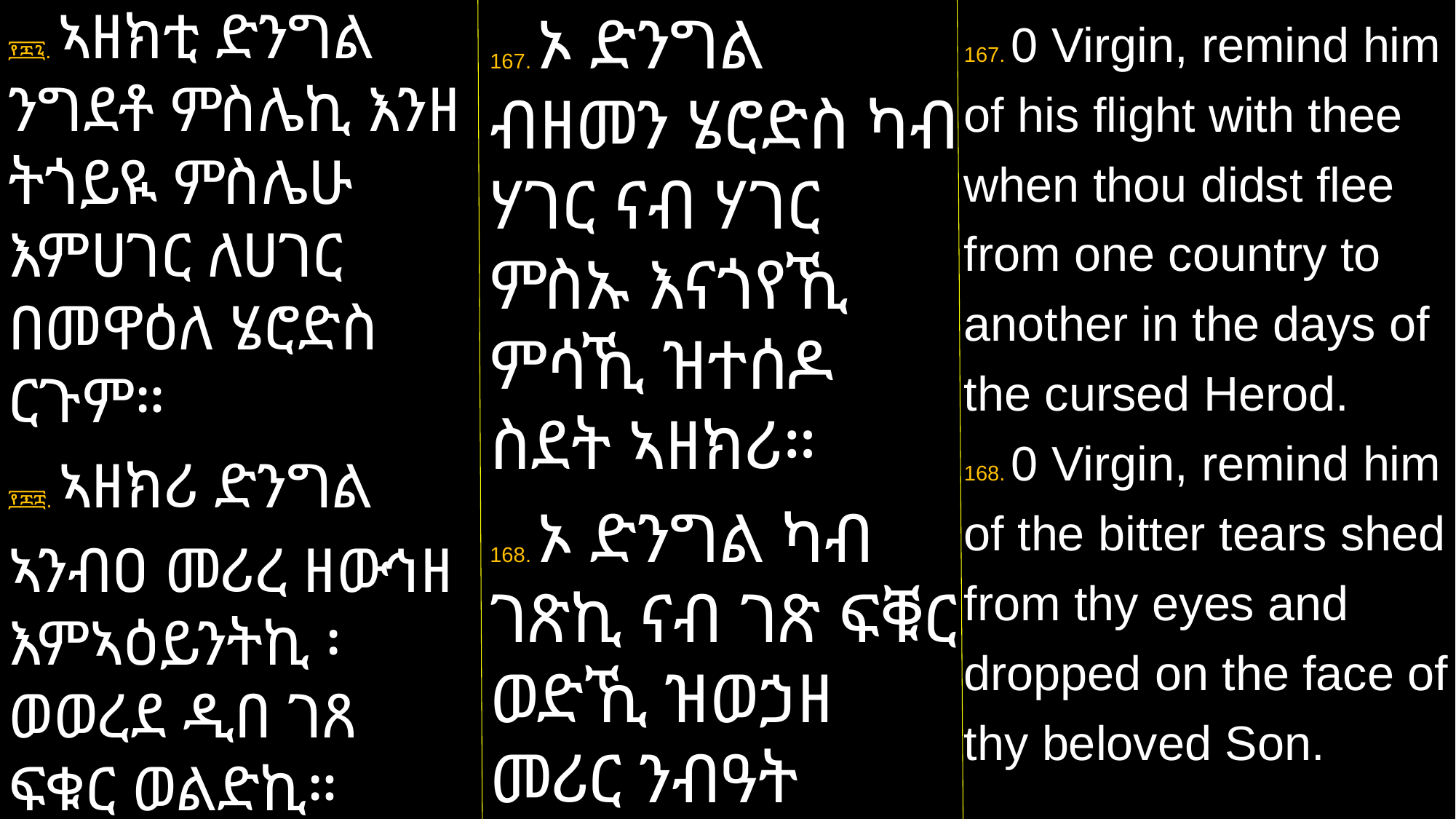

፻፷፯. ኣዘክቲ ድንግል ንግደቶ ምስሌኪ እንዘ ትጎይዪ ምስሌሁ እምሀገር ለሀገር በመዋዕለ ሄሮድስ ርጉም።
፻፷፰. ኣዘክሪ ድንግል
ኣንብዐ መሪረ ዘውኅዘ እምኣዕይንትኪ ፡ ወወረደ ዲበ ገጸ ፍቁር ወልድኪ።
167. 0 Virgin, remind him of his flight with thee when thou didst flee from one country to another in the days of the cursed Herod.
168. 0 Virgin, remind him of the bitter tears shed from thy eyes and dropped on the face of thy beloved Son.
167. ኦ ድንግል ብዘመን ሄሮድስ ካብ ሃገር ናብ ሃገር ምስኡ እናጎየኺ ምሳኺ ዝተሰዶ ስደት ኣዘክሪ።
168. ኦ ድንግል ካብ ገጽኪ ናብ ገጽ ፍቑር ወድኺ ዝወኃዘ መሪር ንብዓት ኣዘክሪ።